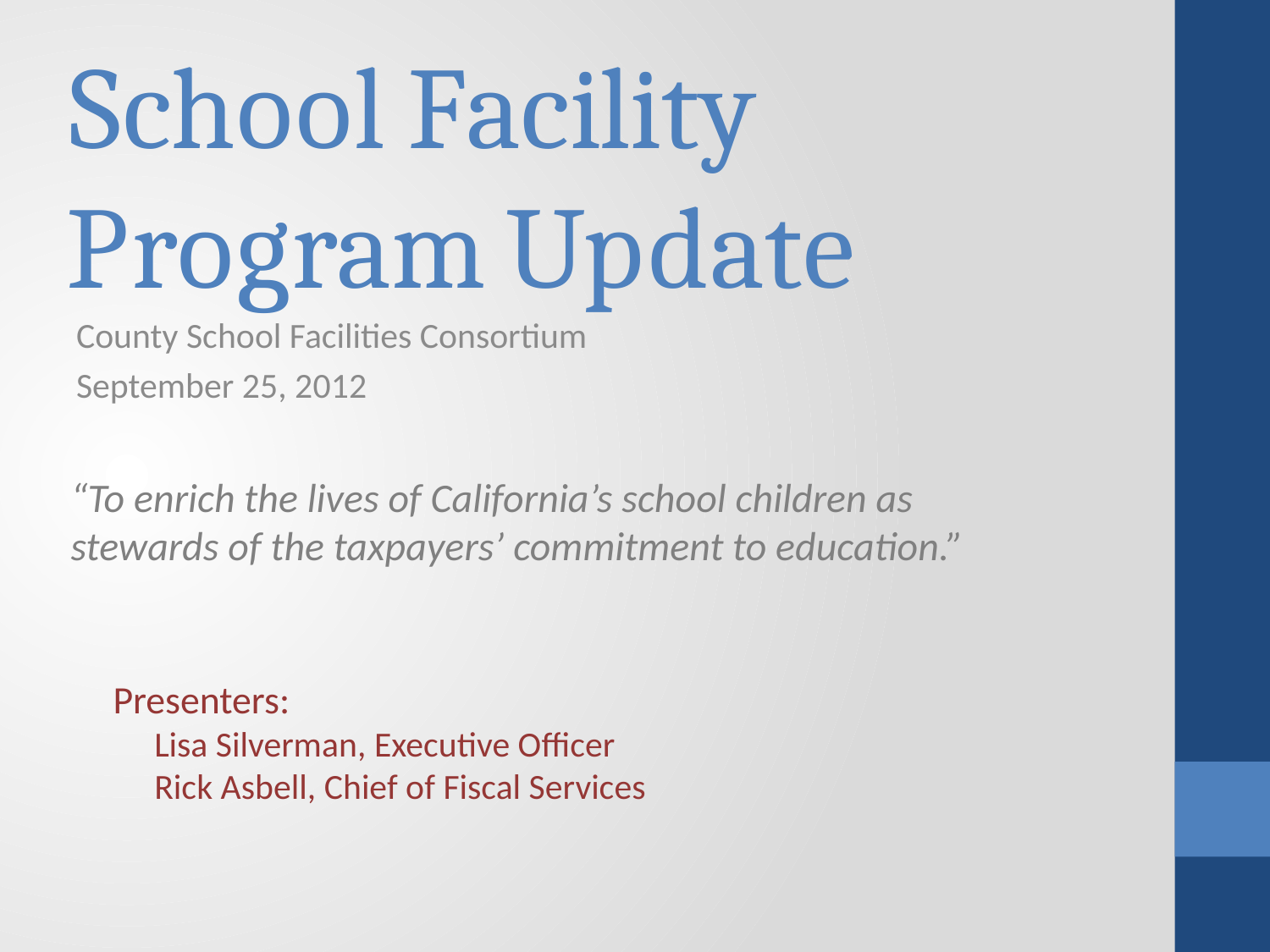

# School Facility Program Update
County School Facilities Consortium
September 25, 2012

“To enrich the lives of California’s school children as stewards of the taxpayers’ commitment to education.”
Presenters:
Lisa Silverman, Executive Officer
Rick Asbell, Chief of Fiscal Services